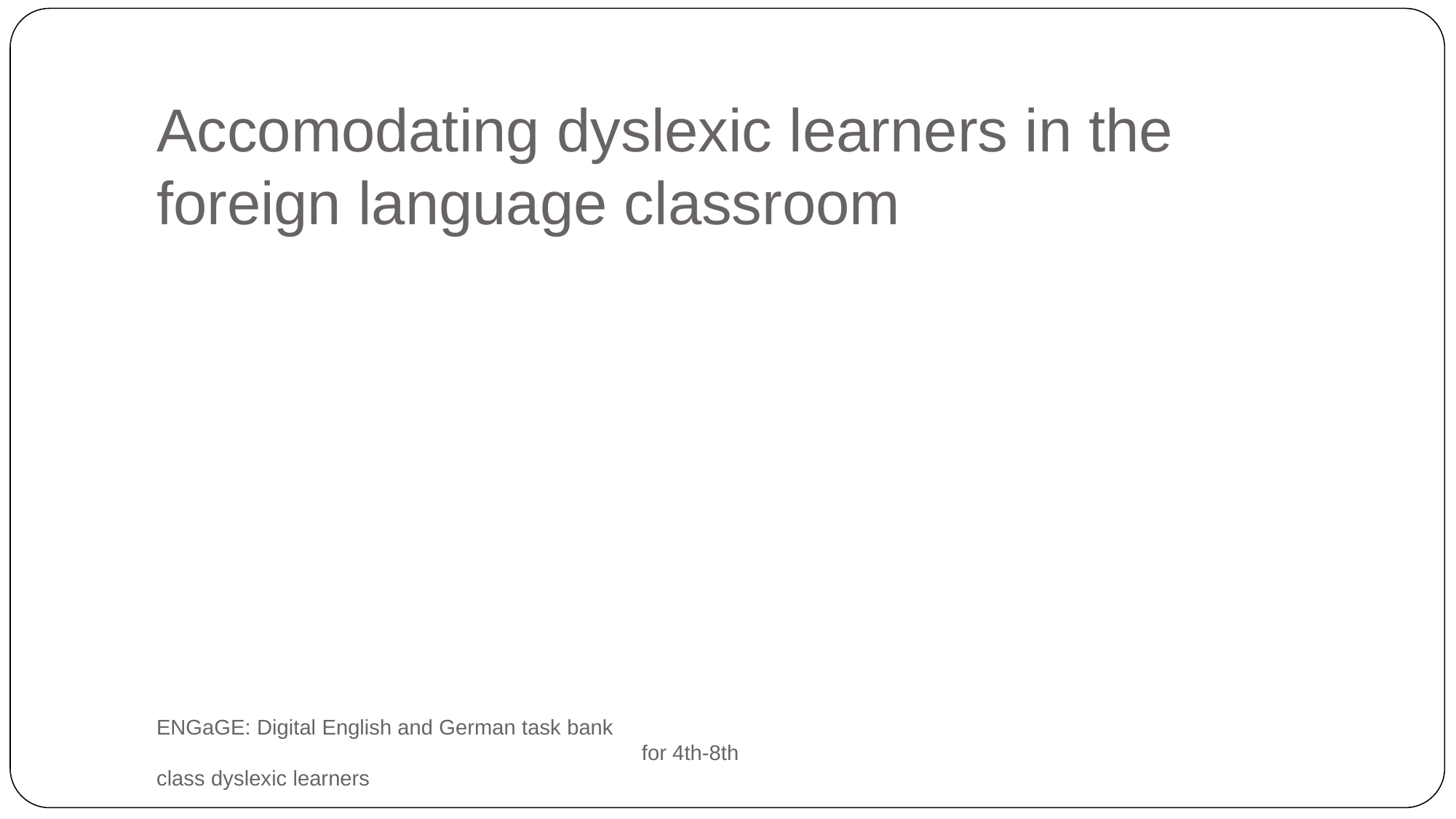

# Accomodating dyslexic learners in the foreign language classroom

ENGaGE: Digital English and German task bank                                                                                                           for 4th-8th class dyslexic learners